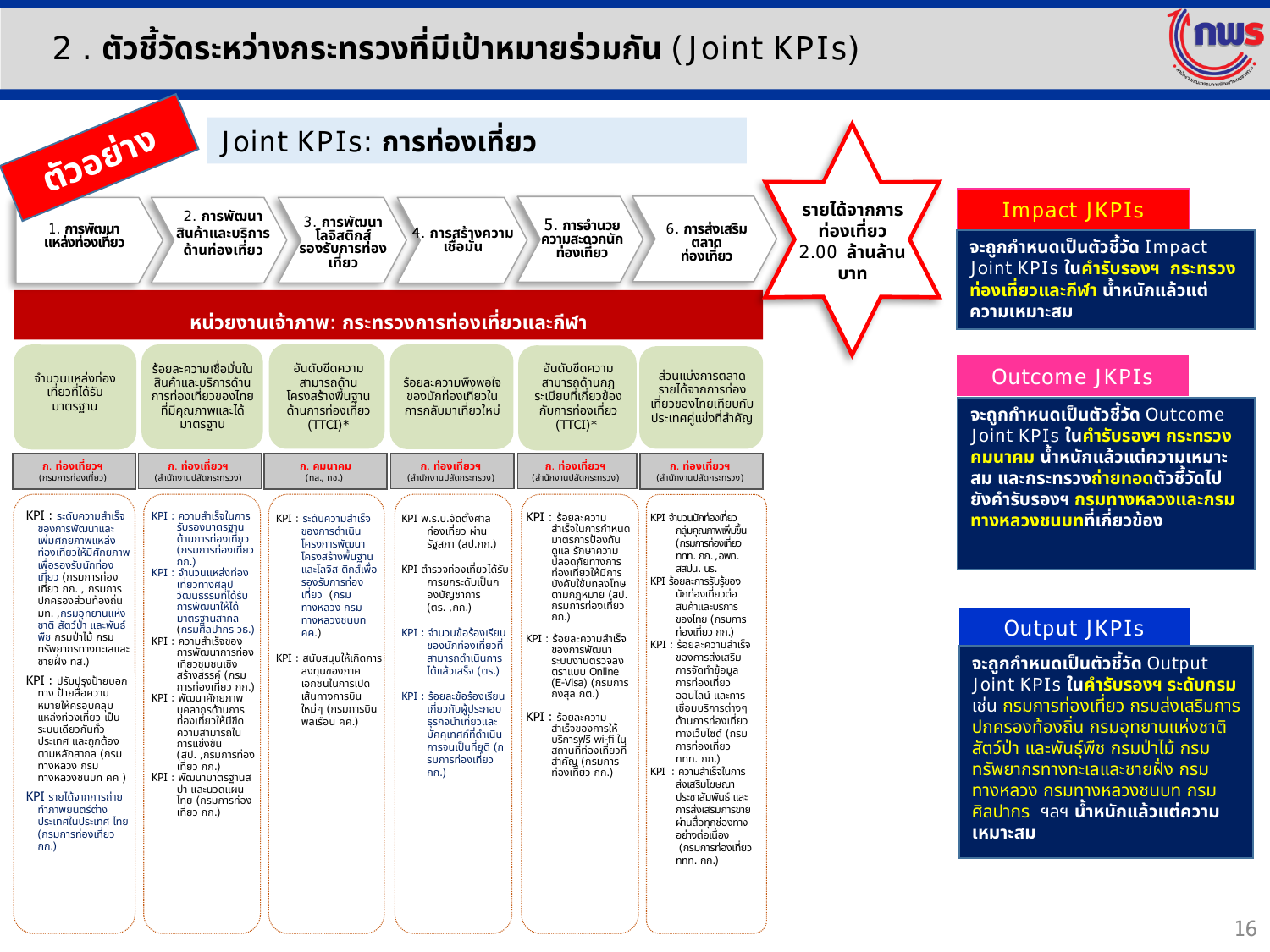

2 . ตัวชี้วัดระหว่างกระทรวงที่มีเป้าหมายร่วมกัน (Joint KPIs)
Joint KPIs: การท่องเที่ยว

รายได้จากการท่องเที่ยว
2.00  ล้านล้านบาท
ตัวอย่าง
Impact JKPIs

6. การส่งเสริมตลาด
ท่องเที่ยว

5. การอำนวยความสะดวกนักท่องเที่ยว

1. การพัฒนา
แหล่งท่องเที่ยว

2. การพัฒนาสินค้าและบริการด้านท่องเที่ยว

3. การพัฒนา
โลจิสติกส์รองรับการท่องเที่ยว

4. การสร้างความเชื่อมั่น
จะถูกกำหนดเป็นตัวชี้วัด Impact Joint KPIs ในคำรับรองฯ  กระทรวงท่องเที่ยวและกีฬา น้ำหนักแล้วแต่ความเหมาะสม
หน่วยงานเจ้าภาพ: กระทรวงการท่องเที่ยวและกีฬา

อันดับขีดความสามารถด้านโครงสร้างพื้นฐานด้านการท่องเที่ยว (TTCI)*
อันดับขีดความสามารถด้านกฎระเบียบที่เกี่ยวข้องกับการท่องเที่ยว (TTCI)*
ส่วนแบ่งการตลาด รายได้จากการท่องเที่ยวของไทยเทียบกับประเทศคู่แข่งที่สำคัญ
ร้อยละความเชื่อมั่นในสินค้าและบริการด้านการท่องเที่ยวของไทยที่มีคุณภาพและได้มาตรฐาน
Outcome JKPIs
ร้อยละความพึงพอใจของนักท่องเที่ยวในการกลับมาเที่ยวใหม่
จำนวนแหล่งท่องเที่ยวที่ได้รับมาตรฐาน
จะถูกกำหนดเป็นตัวชี้วัด Outcome Joint KPIs ในคำรับรองฯ กระทรวงคมนาคม น้ำหนักแล้วแต่ความเหมาะสม และกระทรวงถ่ายทอดตัวชี้วัดไปยังคำรับรองฯ กรมทางหลวงและกรมทางหลวงชนบทที่เกี่ยวข้อง
ก. ท่องเที่ยวฯ
(สำนักงานปลัดกระทรวง)
ก. ท่องเที่ยวฯ
(สำนักงานปลัดกระทรวง)
ก. ท่องเที่ยวฯ
(สำนักงานปลัดกระทรวง)
ก. ท่องเที่ยวฯ
(กรมการท่องเที่ยว)
ก. คมนาคม
(ทล., ทช.)
ก. ท่องเที่ยวฯ
(สำนักงานปลัดกระทรวง)

KPI : ระดับความสำเร็จของการพัฒนาและเพิ่มศักยภาพแหล่งท่องเที่ยวให้มีศักยภาพเพื่อรองรับนักท่องเที่ยว (กรมการท่องเที่ยว กก. , กรมการปกครองส่วนท้องถิ่น มท. ,กรมอุทยานแห่งชาติ สัตว์ป่า และพันธ์พืช กรมป่าไม้ กรมทรัพยากรทางทะเลและชายฝั่ง ทส.)

KPI : ปรับปรุงป้ายบอกทาง ป้ายสื่อความหมายให้ครอบคลุมแหล่งท่องเที่ยว เป็นระบบเดียวกันทั่วประเทศ และถูกต้องตามหลักสากล (กรมทางหลวง กรมทางหลวงชนบท คค )

KPI รายได้จากการถ่ายทำภาพยนตร์ต่างประเทศในประเทศ ไทย (กรมการท่องเที่ยว กก.)
KPI : ความสำเร็จในการรับรองมาตรฐานด้านการท่องเที่ยว (กรมการท่องเที่ยว กก.)
KPI : จำนวนแหล่งท่องเที่ยวทางศิลปวัฒนธรรมที่ได้รับการพัฒนาให้ได้มาตรฐานสากล (กรมศิลปากร วธ.)
KPI : ความสำเร็จของการพัฒนาการท่องเที่ยวชุมชนเชิงสร้างสรรค์ (กรมการท่องเที่ยว กก.)
KPI : พัฒนาศักยภาพบุคลากรด้านการท่องเที่ยวให้มีขีดความสามารถในการแข่งขัน (สป. ,กรมการท่องเที่ยว กก.)
KPI : พัฒนามาตรฐานสปา และนวดแผนไทย (กรมการท่องเที่ยว กก.)
KPI จำนวนนักท่องเที่ยวกลุ่มคุณภาพเพิ่มขึ้น (กรมการท่องเที่ยว ททท. กก. ,อพท. สสปน. นร.
KPI ร้อยละการรับรู้ของนักท่องเที่ยวต่อสินค้าและบริการของไทย (กรมการท่องเที่ยว กก.)
KPI : ร้อยละความสำเร็จของการส่งเสริมการจัดทำข้อมูลการท่องเที่ยวออนไลน์ และการเชื่อมบริการต่างๆ ด้านการท่องเที่ยวทางเว็บไซด์ (กรมการท่องเที่ยว ททท. กก.)
KPI  : ความสำเร็จในการส่งเสริมโฆษณา ประชาสัมพันธ์ และการส่งเสริมการขายผ่านสื่อทุกช่องทางอย่างต่อเนื่อง (กรมการท่องเที่ยว ททท. กก.)
KPI : ร้อยละความสำเร็จในการกำหนดมาตรการป้องกัน ดูแล รักษาความปลอดภัยทางการท่องเที่ยวให้มีการบังคับใช้บทลงโทษตามกฎหมาย (สป. กรมการท่องเที่ยว กก.)

KPI : ร้อยละความสำเร็จของการพัฒนาระบบงานตรวจลงตราแบบ Online (E-Visa) (กรมการกงสุล กต.)

KPI : ร้อยละความสำเร็จของการให้บริการฟรี wi-fi ในสถานที่ท่องเที่ยวที่สำคัญ (กรมการท่องเที่ยว กก.)
KPI : ระดับความสำเร็จของการดำเนินโครงการพัฒนาโครงสร้างพื้นฐานและโลจิส ติกส์เพื่อรองรับการท่องเที่ยว  (กรมทางหลวง กรมทางหลวงชนบท คค.)

KPI : สนับสนุนให้เกิดการลงทุนของภาคเอกชนในการเปิดเส้นทางการบินใหม่ๆ (กรมการบินพลเรือน คค.)
KPI พ.ร.บ.จัดตั้งศาลท่องเที่ยว ผ่านรัฐสภา (สป.กก.)

KPI ตำรวจท่องเที่ยวได้รับการยกระดับเป็นกองบัญชาการ (ตร. ,กก.)

KPI : จำนวนข้อร้องเรียนของนักท่องเที่ยวที่สามารถดำเนินการได้แล้วเสร็จ (ตร.)

KPI : ร้อยละข้อร้องเรียนเกี่ยวกับผู้ประกอบธุรกิจนำเที่ยวและมัคคุเทศก์ที่ดำเนินการจนเป็นที่ยุติ (กรมการท่องเที่ยว กก.)

Output JKPIs
จะถูกกำหนดเป็นตัวชี้วัด Output Joint KPIs ในคำรับรองฯ ระดับกรม เช่น กรมการท่องเที่ยว กรมส่งเสริมการปกครองท้องถิ่น กรมอุทยานแห่งชาติ สัตว์ป่า และพันธุ์พืช กรมป่าไม้ กรมทรัพยากรทางทะเลและชายฝั่ง กรมทางหลวง กรมทางหลวงชนบท กรมศิลปากร  ฯลฯ น้ำหนักแล้วแต่ความเหมาะสม
16